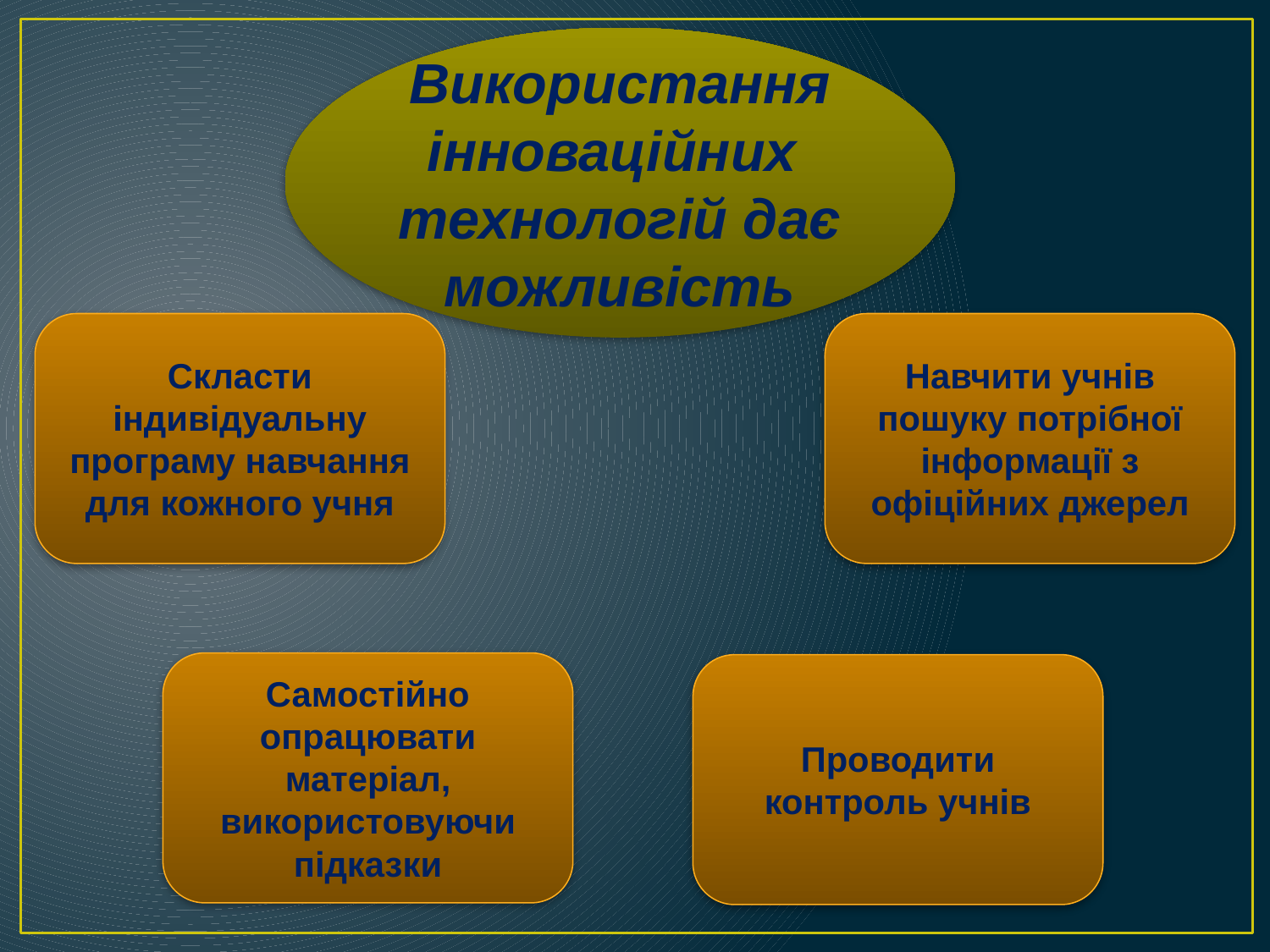

Використання інноваційних  технологій дає можливість
Скласти індивідуальну програму навчання для кожного учня
Навчити учнів пошуку потрібної інформації з офіційних джерел
Самостійно опрацювати матеріал, використовуючи підказки
Проводити контроль учнів